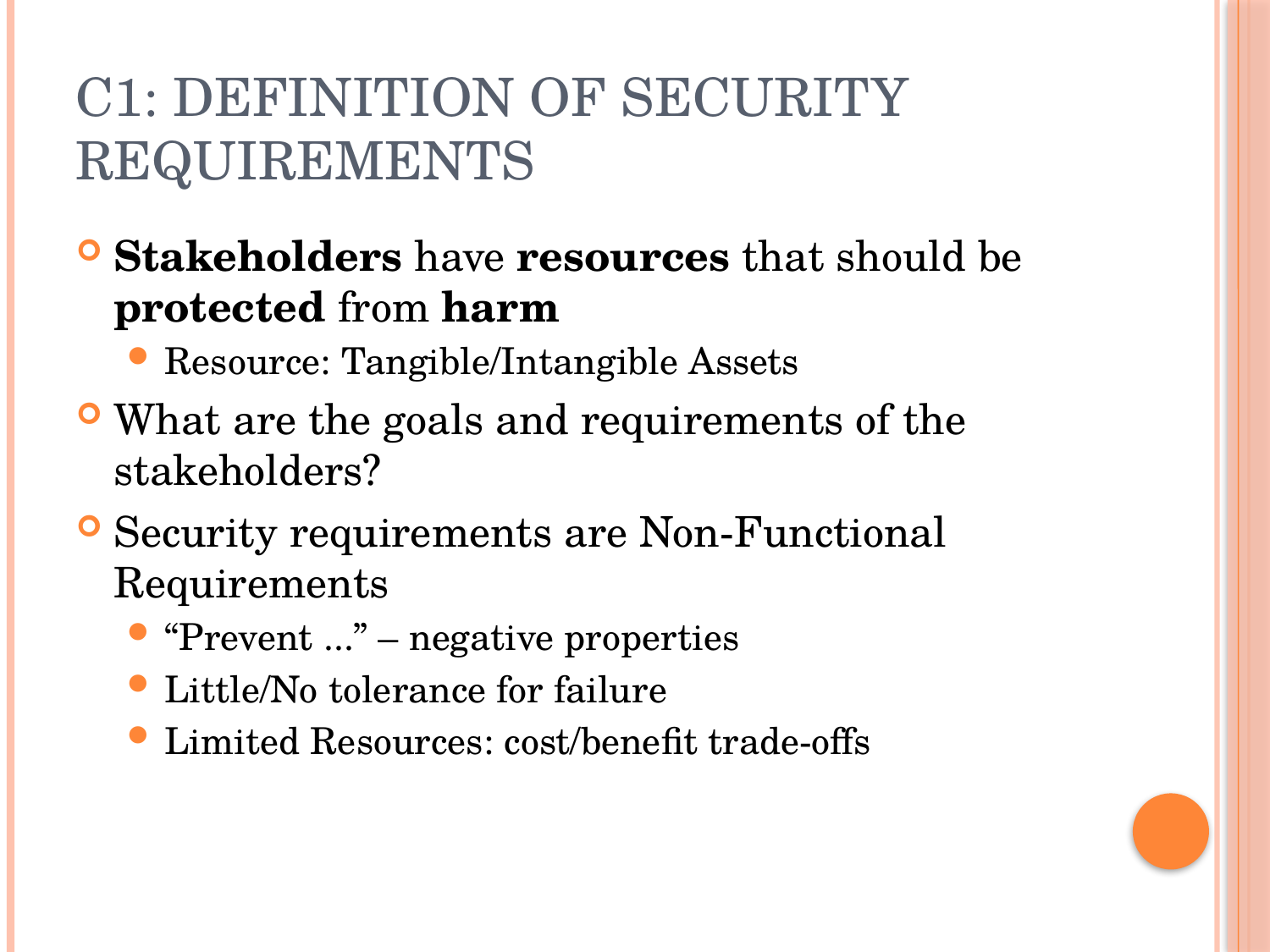

# C1: Definition of Security Requirements
Stakeholders have resources that should be protected from harm
Resource: Tangible/Intangible Assets
What are the goals and requirements of the stakeholders?
Security requirements are Non-Functional Requirements
“Prevent ...” – negative properties
Little/No tolerance for failure
Limited Resources: cost/benefit trade-offs